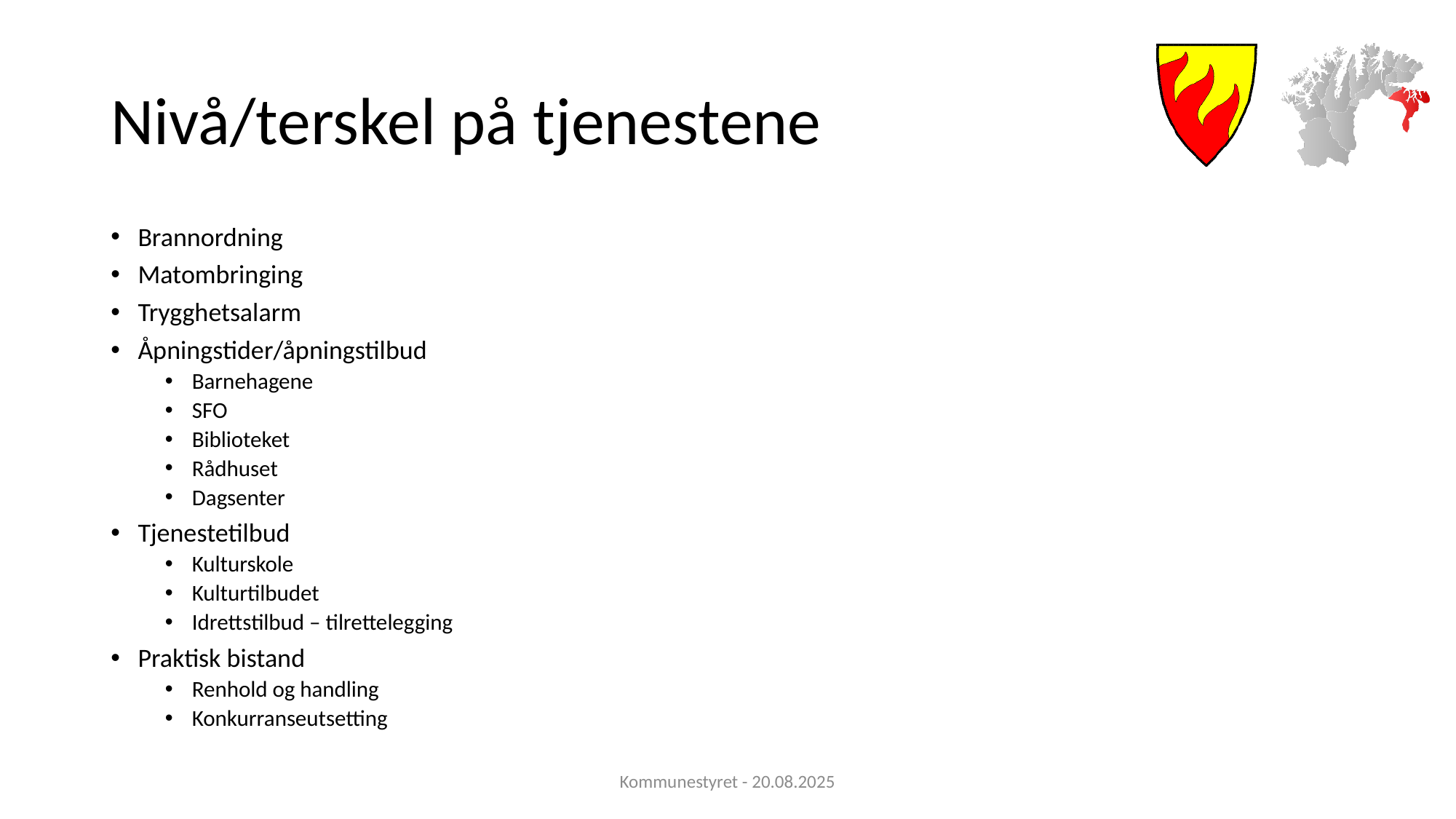

# Nivå/terskel på tjenestene
Brannordning
Matombringing
Trygghetsalarm
Åpningstider/åpningstilbud
Barnehagene
SFO
Biblioteket
Rådhuset
Dagsenter
Tjenestetilbud
Kulturskole
Kulturtilbudet
Idrettstilbud – tilrettelegging
Praktisk bistand
Renhold og handling
Konkurranseutsetting

Kommunestyret - 20.08.2025